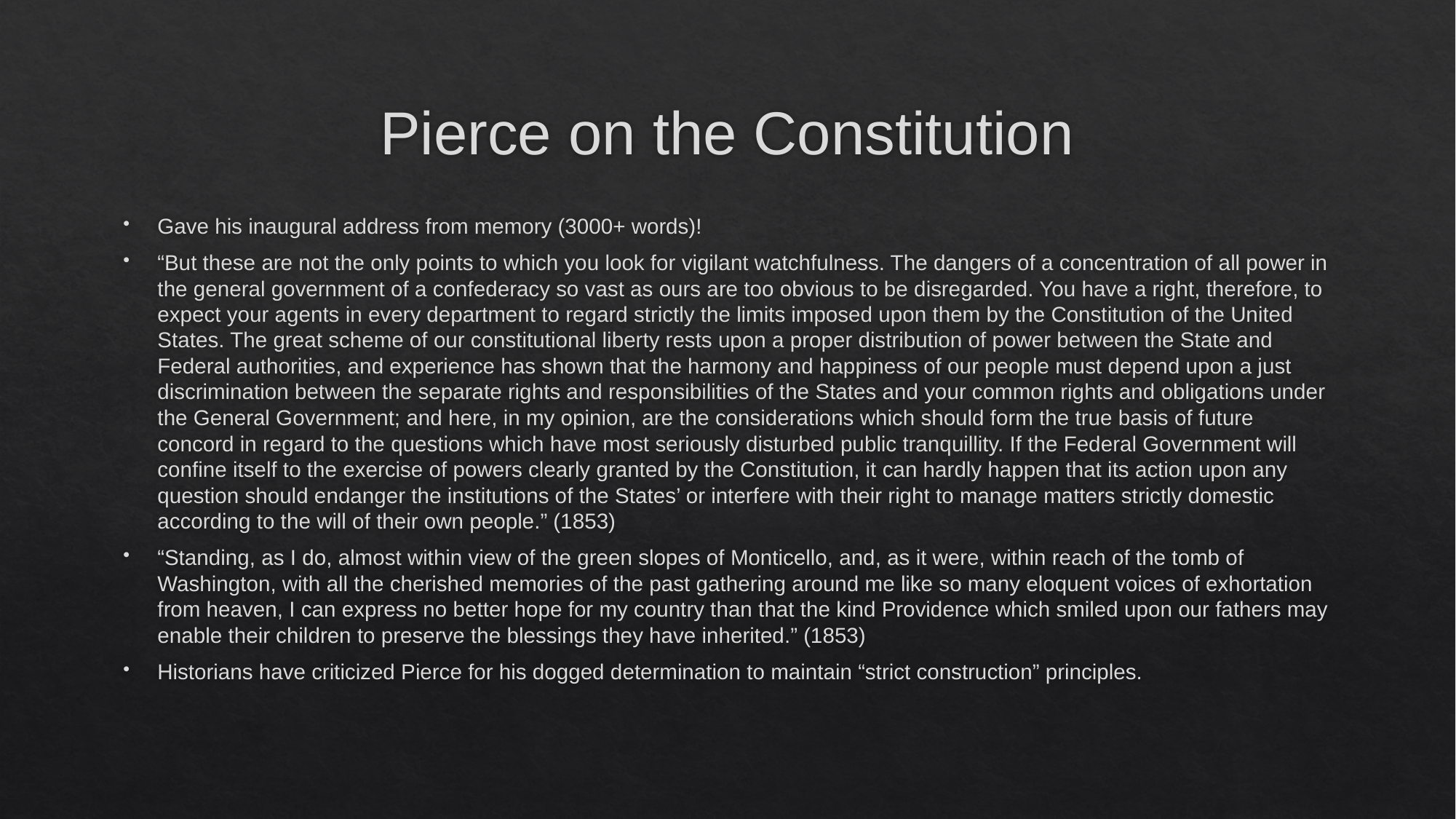

# Pierce on the Constitution
Gave his inaugural address from memory (3000+ words)!
“But these are not the only points to which you look for vigilant watchfulness. The dangers of a concentration of all power in the general government of a confederacy so vast as ours are too obvious to be disregarded. You have a right, therefore, to expect your agents in every department to regard strictly the limits imposed upon them by the Constitution of the United States. The great scheme of our constitutional liberty rests upon a proper distribution of power between the State and Federal authorities, and experience has shown that the harmony and happiness of our people must depend upon a just discrimination between the separate rights and responsibilities of the States and your common rights and obligations under the General Government; and here, in my opinion, are the considerations which should form the true basis of future concord in regard to the questions which have most seriously disturbed public tranquillity. If the Federal Government will confine itself to the exercise of powers clearly granted by the Constitution, it can hardly happen that its action upon any question should endanger the institutions of the States’ or interfere with their right to manage matters strictly domestic according to the will of their own people.” (1853)
“Standing, as I do, almost within view of the green slopes of Monticello, and, as it were, within reach of the tomb of Washington, with all the cherished memories of the past gathering around me like so many eloquent voices of exhortation from heaven, I can express no better hope for my country than that the kind Providence which smiled upon our fathers may enable their children to preserve the blessings they have inherited.” (1853)
Historians have criticized Pierce for his dogged determination to maintain “strict construction” principles.